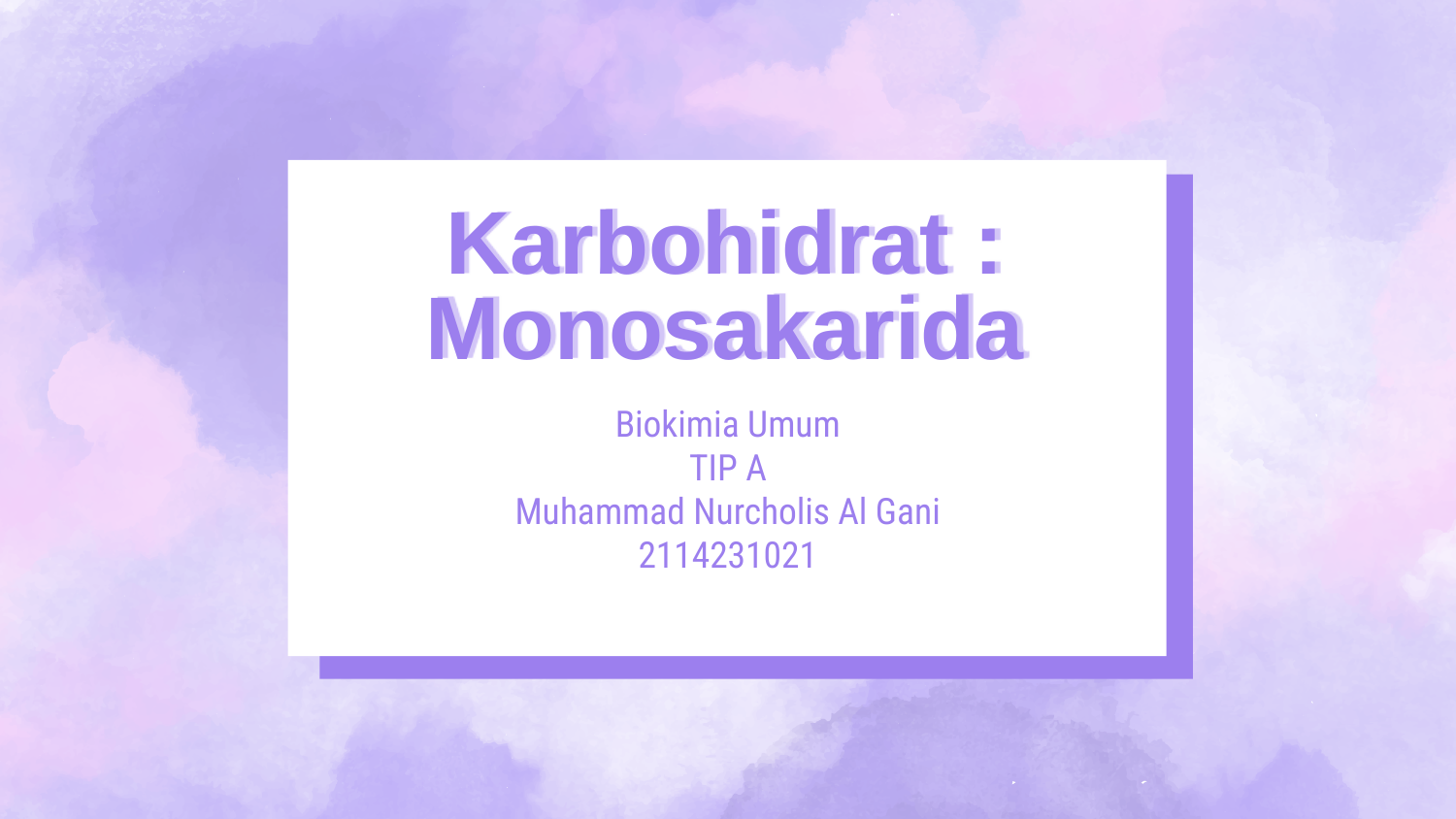

# Karbohidrat : Monosakarida
Biokimia Umum
TIP A
Muhammad Nurcholis Al Gani
2114231021